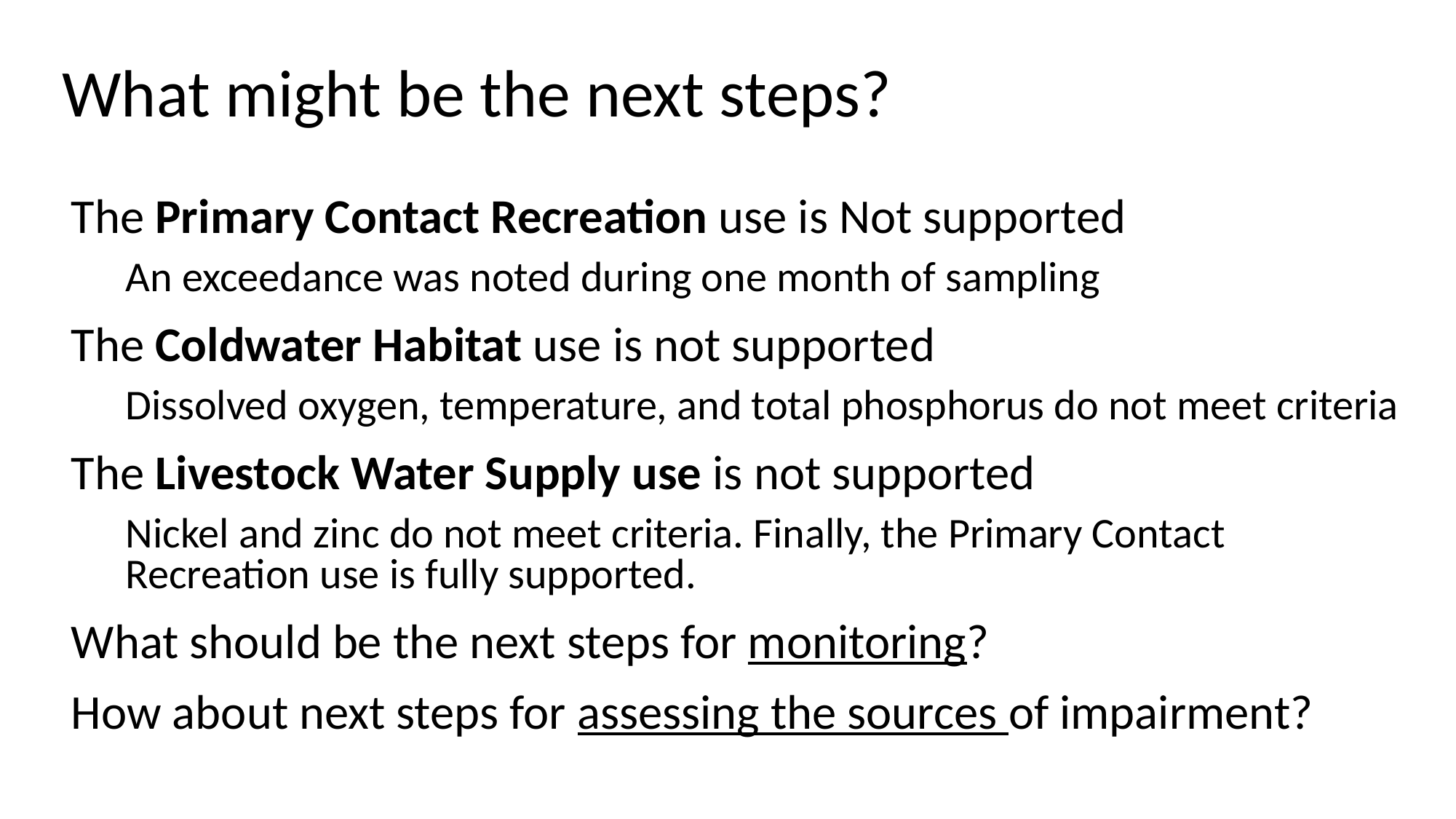

# What might be the next steps?
The Primary Contact Recreation use is Not supported
An exceedance was noted during one month of sampling
The Coldwater Habitat use is not supported
Dissolved oxygen, temperature, and total phosphorus do not meet criteria
The Livestock Water Supply use is not supported
Nickel and zinc do not meet criteria. Finally, the Primary Contact Recreation use is fully supported.
What should be the next steps for monitoring?
How about next steps for assessing the sources of impairment?